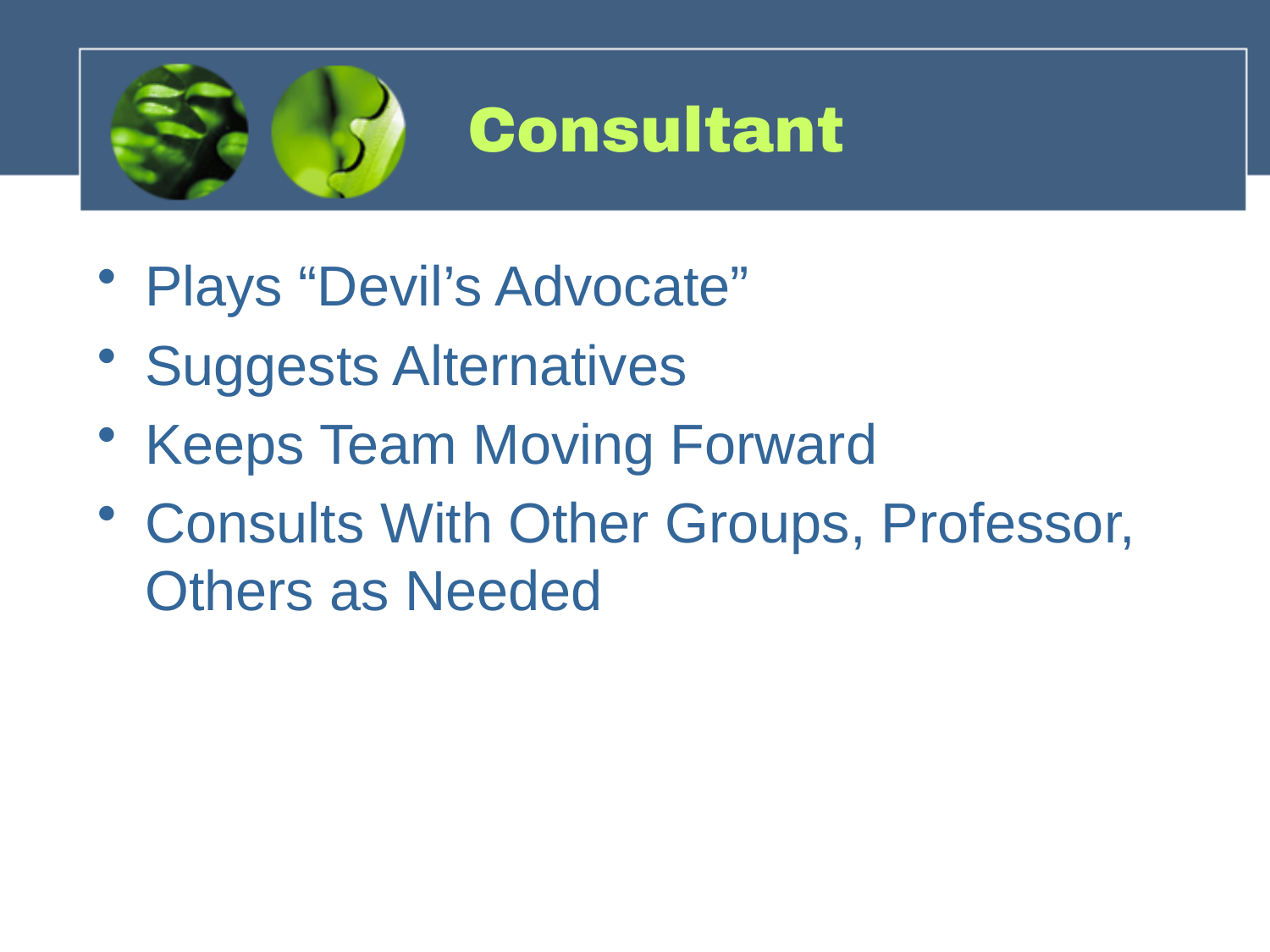

# Consultant
Plays “Devil’s Advocate”
Suggests Alternatives
Keeps Team Moving Forward
Consults With Other Groups, Professor, Others as Needed